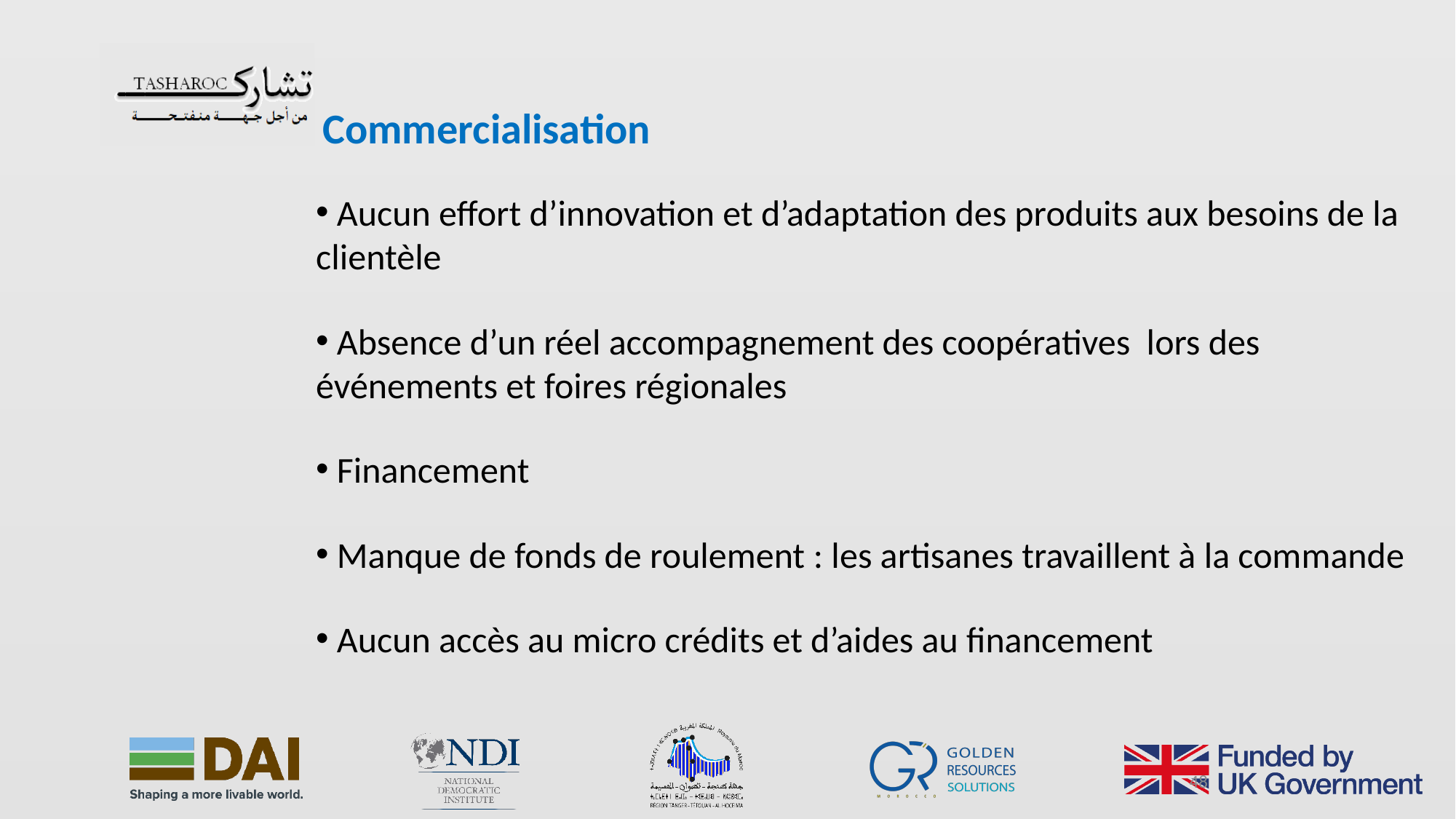

Commercialisation

 Aucun effort d’innovation et d’adaptation des produits aux besoins de la clientèle

 Absence d’un réel accompagnement des coopératives  lors des événements et foires régionales

 Financement

 Manque de fonds de roulement : les artisanes travaillent à la commande

 Aucun accès au micro crédits et d’aides au financement

48